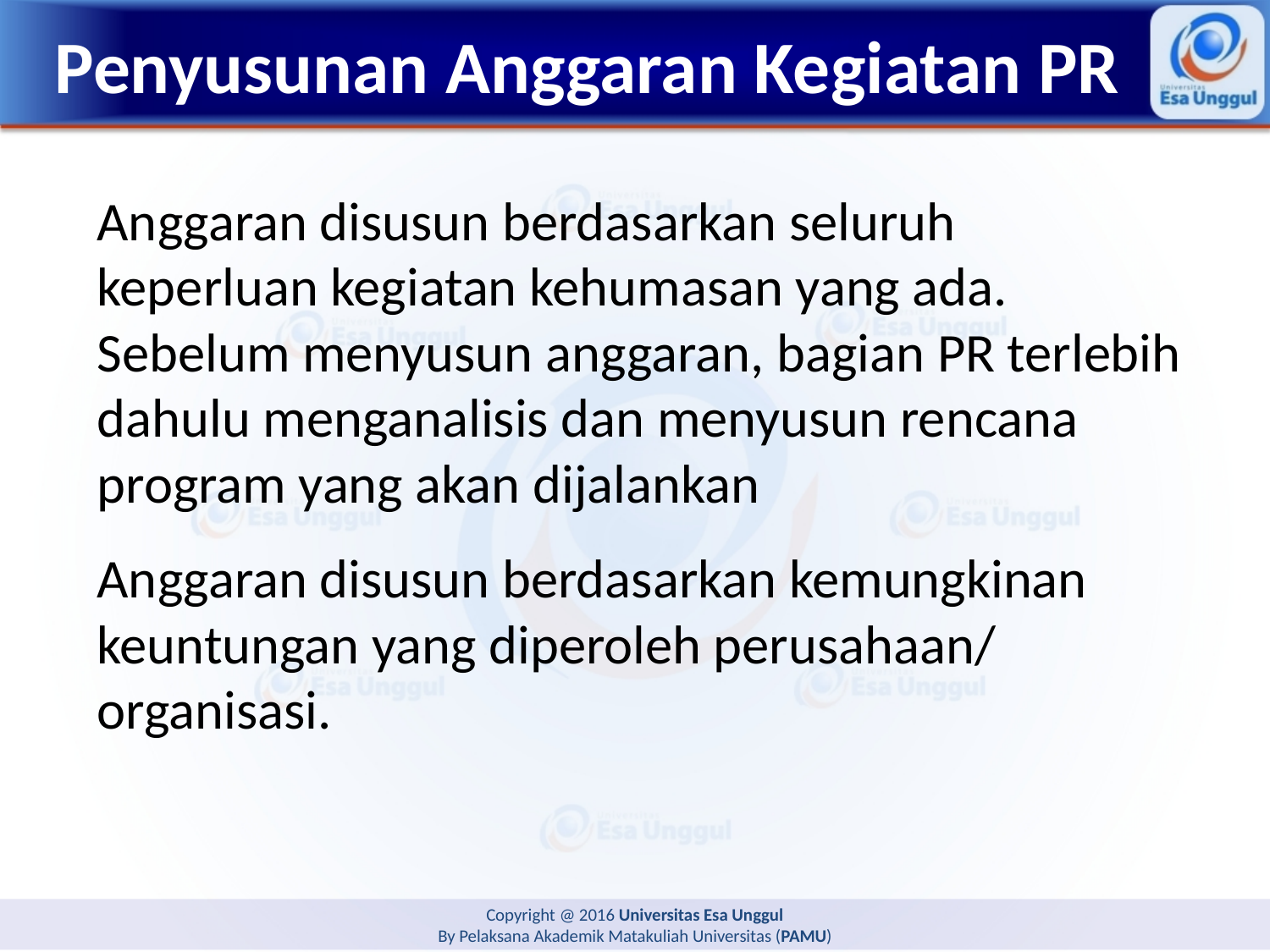

# Penyusunan Anggaran Kegiatan PR
Anggaran disusun berdasarkan seluruh keperluan kegiatan kehumasan yang ada. Sebelum menyusun anggaran, bagian PR terlebih dahulu menganalisis dan menyusun rencana program yang akan dijalankan

Anggaran disusun berdasarkan kemungkinan keuntungan yang diperoleh perusahaan/ organisasi.